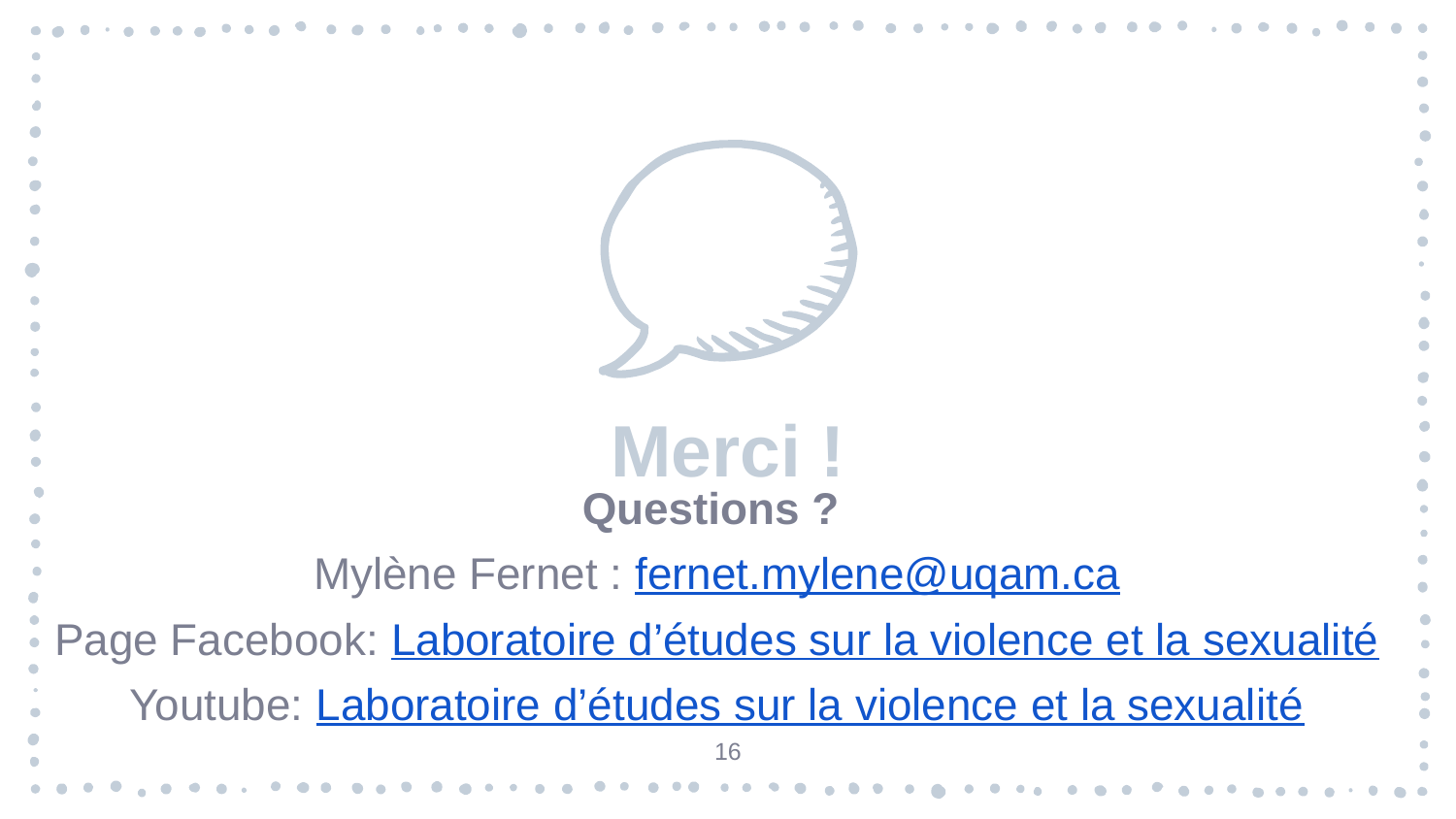

Merci !
Questions ?
Mylène Fernet : fernet.mylene@uqam.ca
Page Facebook: Laboratoire d’études sur la violence et la sexualité
Youtube: Laboratoire d’études sur la violence et la sexualité

16